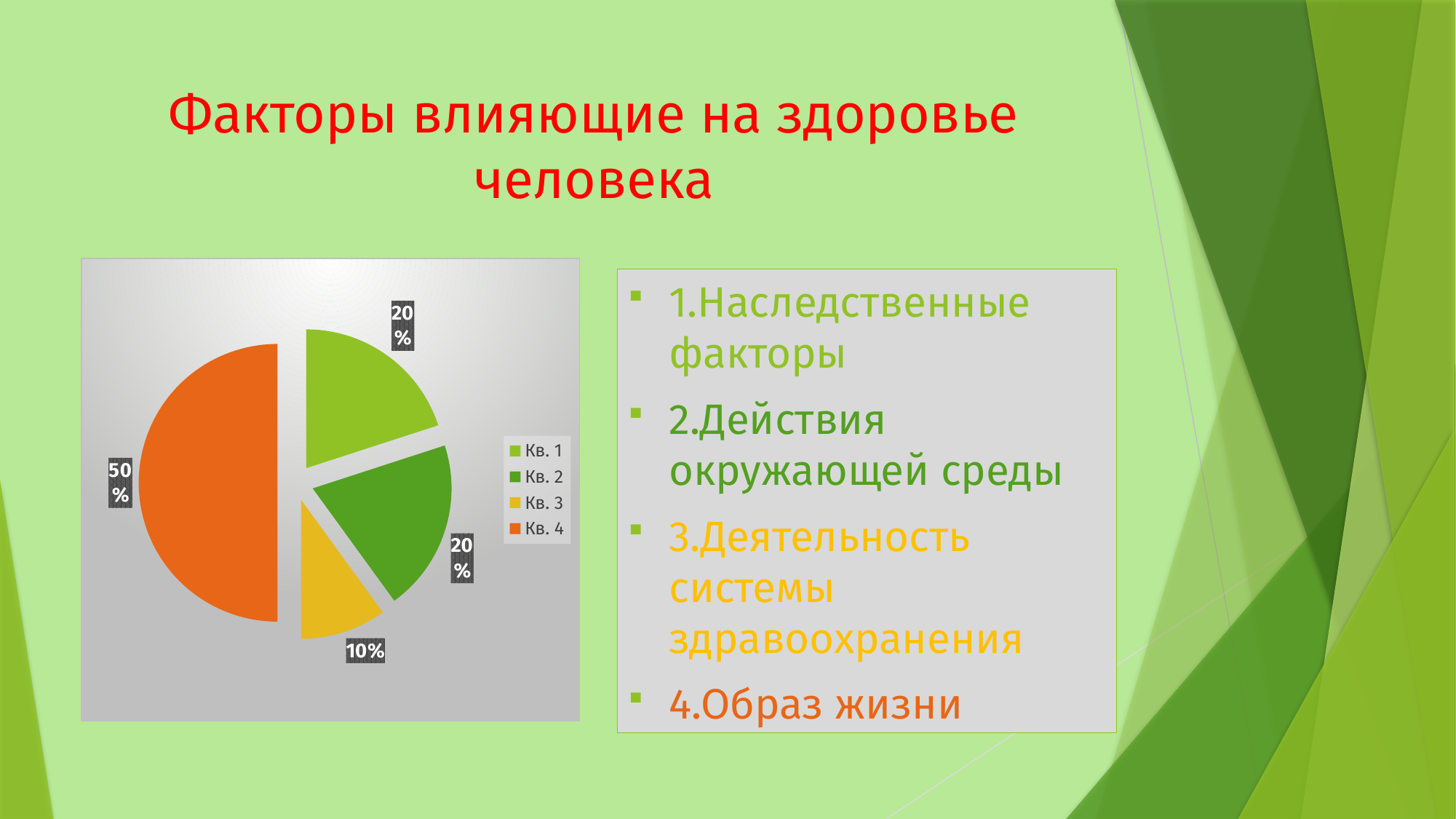

# Факторы влияющие на здоровье человека

### Chart

| Category | Продажи |
|---|---|
| Кв. 1 | 20.0 |
| Кв. 2 | 20.0 |
| Кв. 3 | 10.0 |
| Кв. 4 | 50.0 |
1.Наследственные факторы
2.Действия окружающей среды
3.Деятельность системы здравоохранения
4.Образ жизни